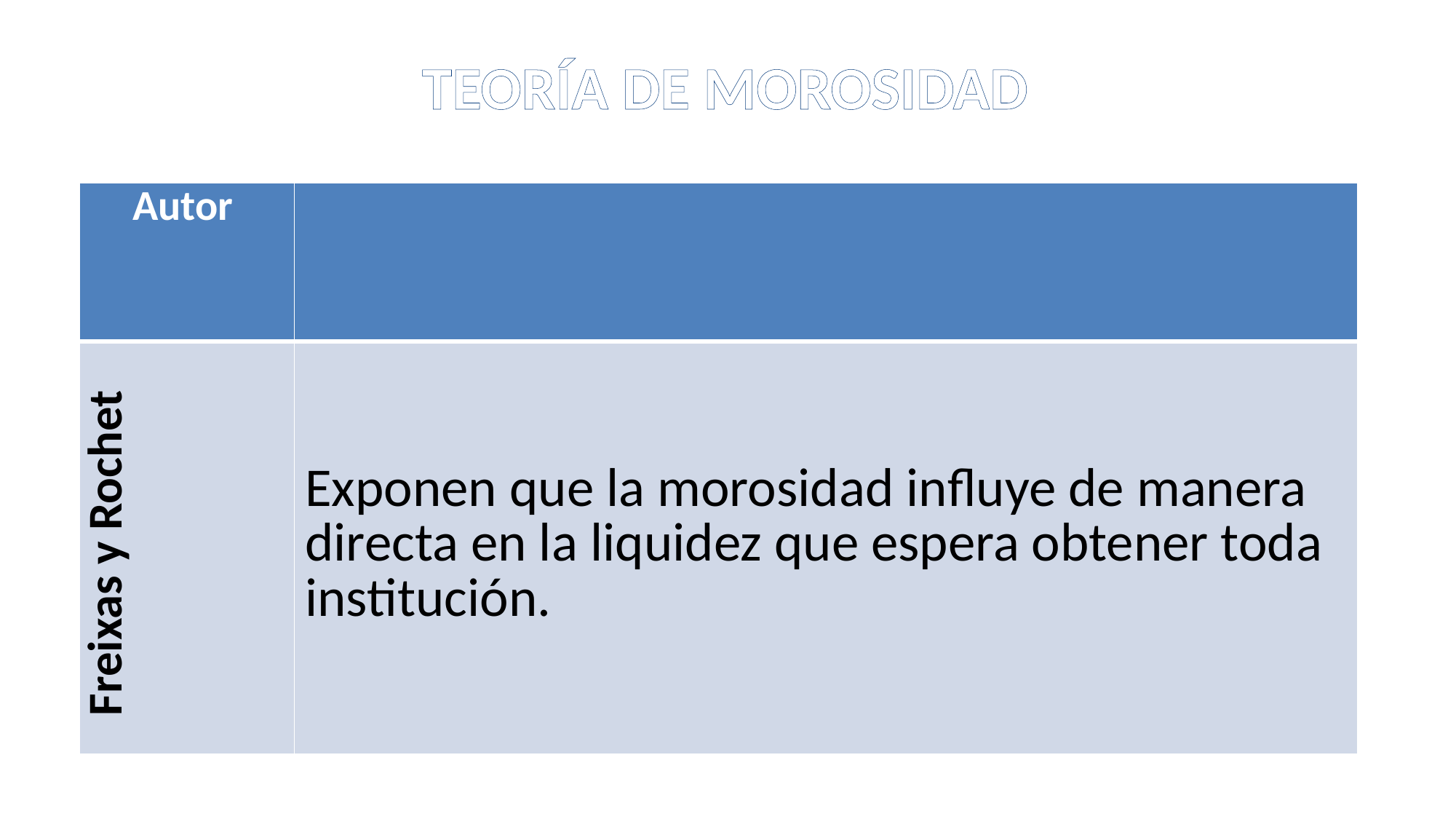

# TEORÍA DE MOROSIDAD
| Autor |  |
| --- | --- |
| Freixas y Rochet | Exponen que la morosidad influye de manera directa en la liquidez que espera obtener toda institución. |